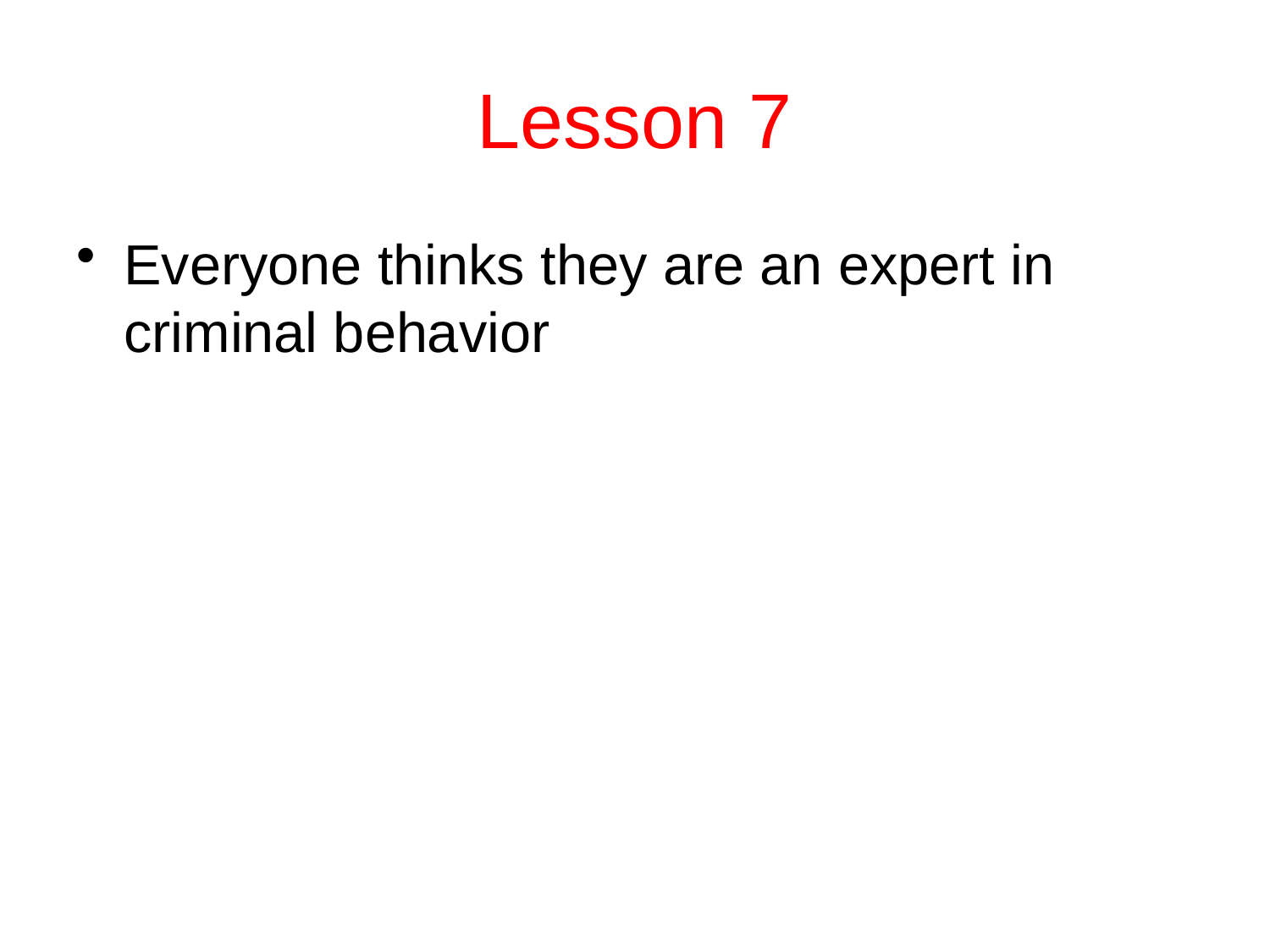

# Lesson 7
Everyone thinks they are an expert in criminal behavior